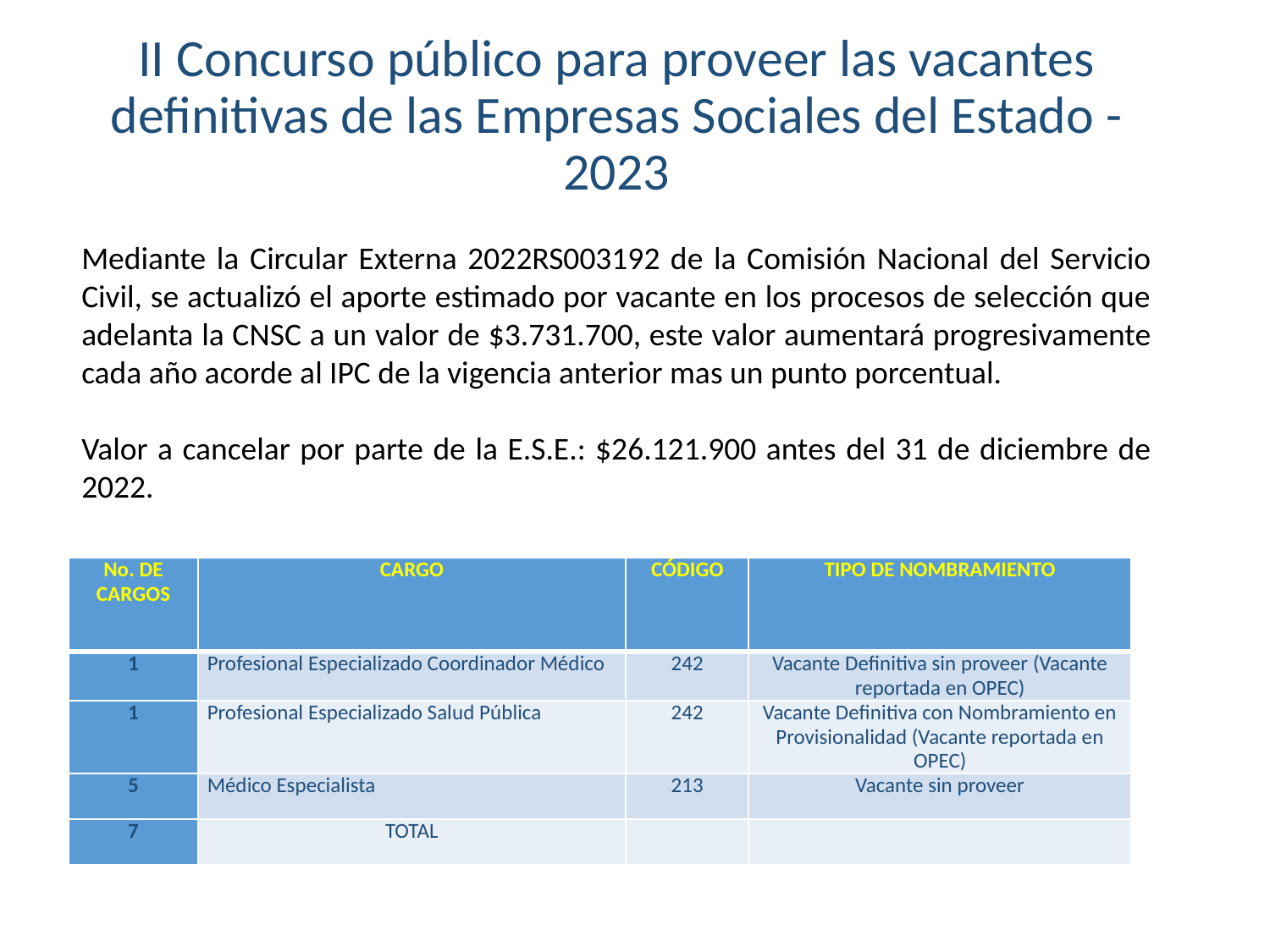

# II Concurso público para proveer las vacantes definitivas de las Empresas Sociales del Estado -2023
Mediante la Circular Externa 2022RS003192 de la Comisión Nacional del Servicio Civil, se actualizó el aporte estimado por vacante en los procesos de selección que adelanta la CNSC a un valor de $3.731.700, este valor aumentará progresivamente cada año acorde al IPC de la vigencia anterior mas un punto porcentual.

Valor a cancelar por parte de la E.S.E.: $26.121.900 antes del 31 de diciembre de 2022.
| No. DE CARGOS | CARGO | CÓDIGO | TIPO DE NOMBRAMIENTO |
| --- | --- | --- | --- |
| 1 | Profesional Especializado Coordinador Médico | 242 | Vacante Definitiva sin proveer (Vacante reportada en OPEC) |
| 1 | Profesional Especializado Salud Pública | 242 | Vacante Definitiva con Nombramiento en Provisionalidad (Vacante reportada en OPEC) |
| 5 | Médico Especialista | 213 | Vacante sin proveer |
| 7 | TOTAL |  |  |